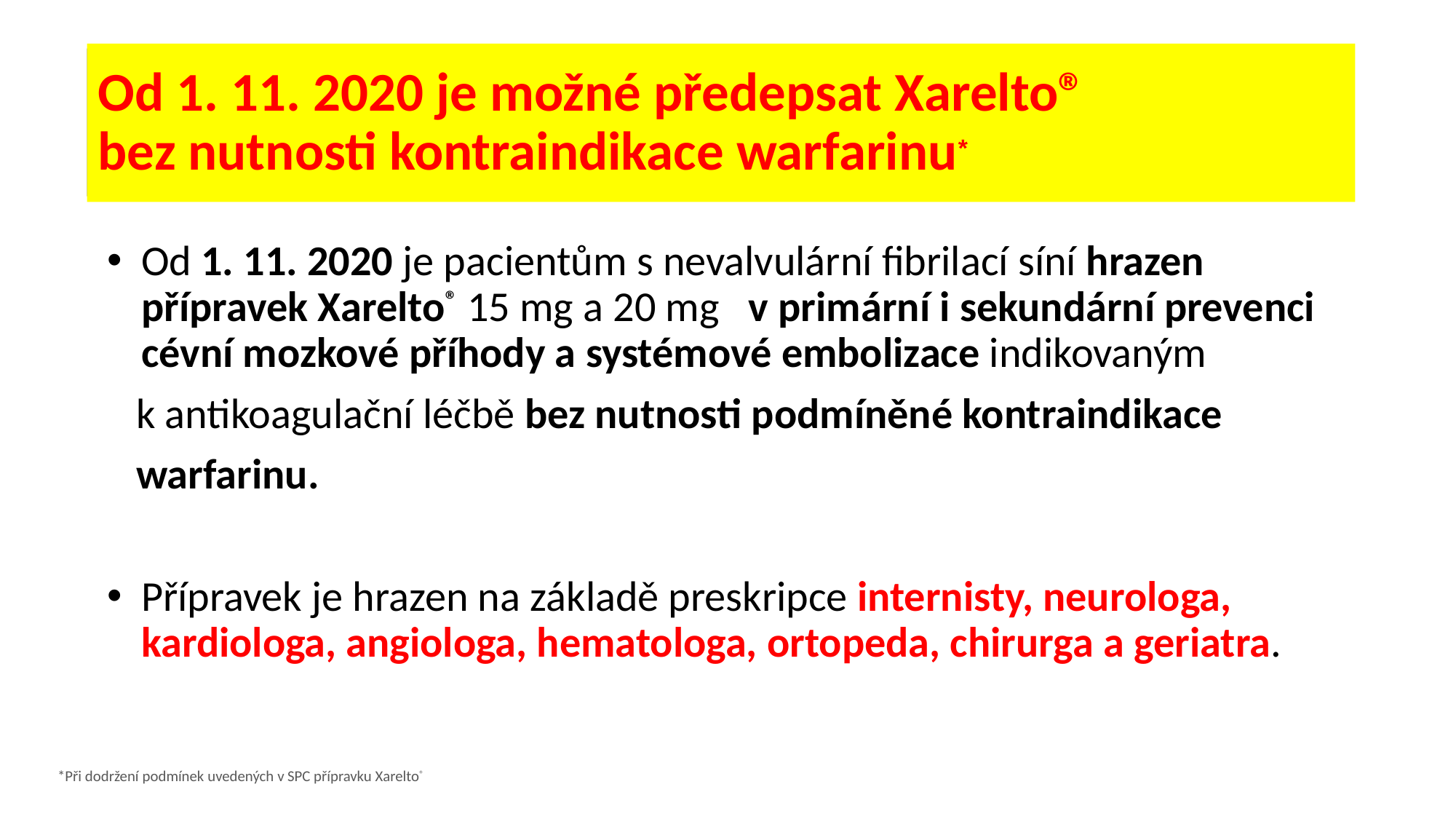

# Od 1. 11. 2020 je možné předepsat Xarelto® bez nutnosti kontraindikace warfarinu*

Od 1. 11. 2020 je pacientům s nevalvulární fibrilací síní hrazen přípravek Xarelto® 15 mg a 20 mg   v primární i sekundární prevenci cévní mozkové příhody a systémové embolizace indikovaným
   k antikoagulační léčbě bez nutnosti podmíněné kontraindikace
   warfarinu.

Přípravek je hrazen na základě preskripce internisty, neurologa, kardiologa, angiologa, hematologa, ortopeda, chirurga a geriatra.

*Při dodržení podmínek uvedených v SPC přípravku Xarelto®